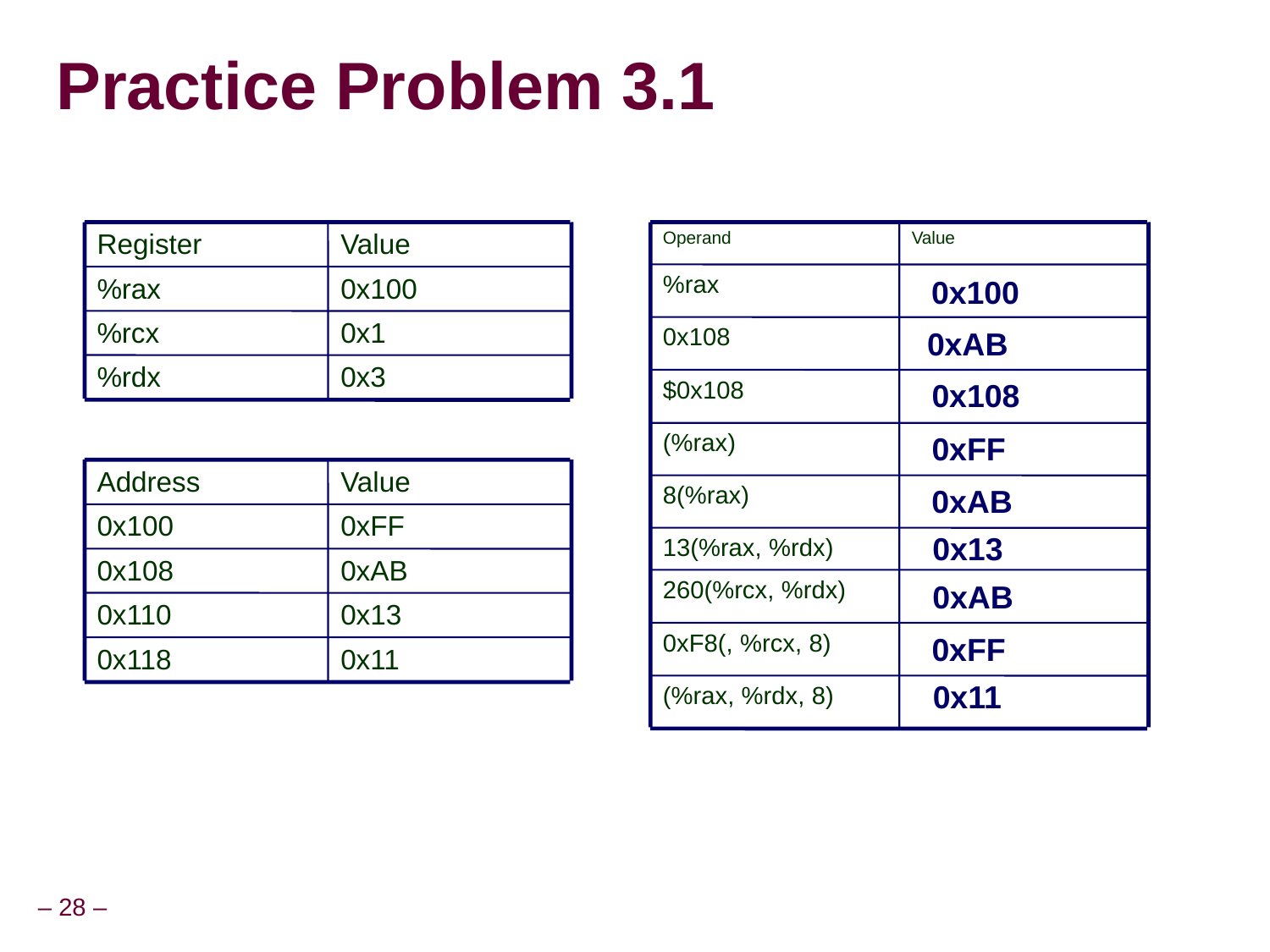

# Practice Problem 3.1
Register

Value

%rax

0x100
%rcx

0x1
%rdx

0x3

Operand

Value

%rax

0x108

$0x108

(%rax)‏

8(%rax)‏

13(%rax, %rdx)‏

260(%rcx, %rdx)‏

0xF8(, %rcx, 8)‏

(%rax, %rdx, 8)‏

0x100
0xAB
0x108
0xFF
Address

Value

0x100

0xFF
0x108

0xAB
0x110

0x13
0x118

0x11

0xAB
0x13
0xAB
0xFF
0x11